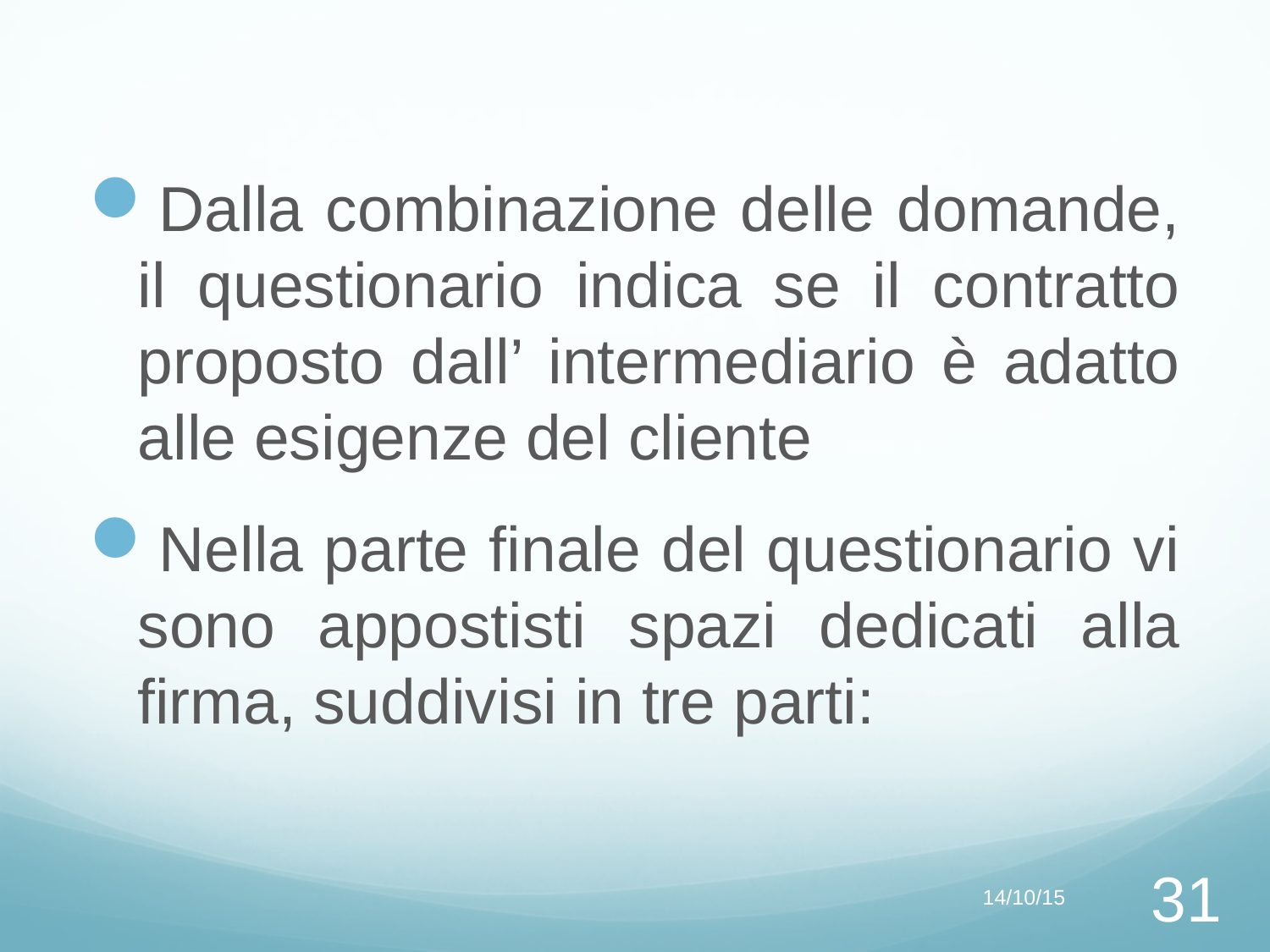

Dalla combinazione delle domande, il questionario indica se il contratto proposto dall’ intermediario è adatto alle esigenze del cliente
Nella parte finale del questionario vi sono appostisti spazi dedicati alla firma, suddivisi in tre parti:

14/10/15
31